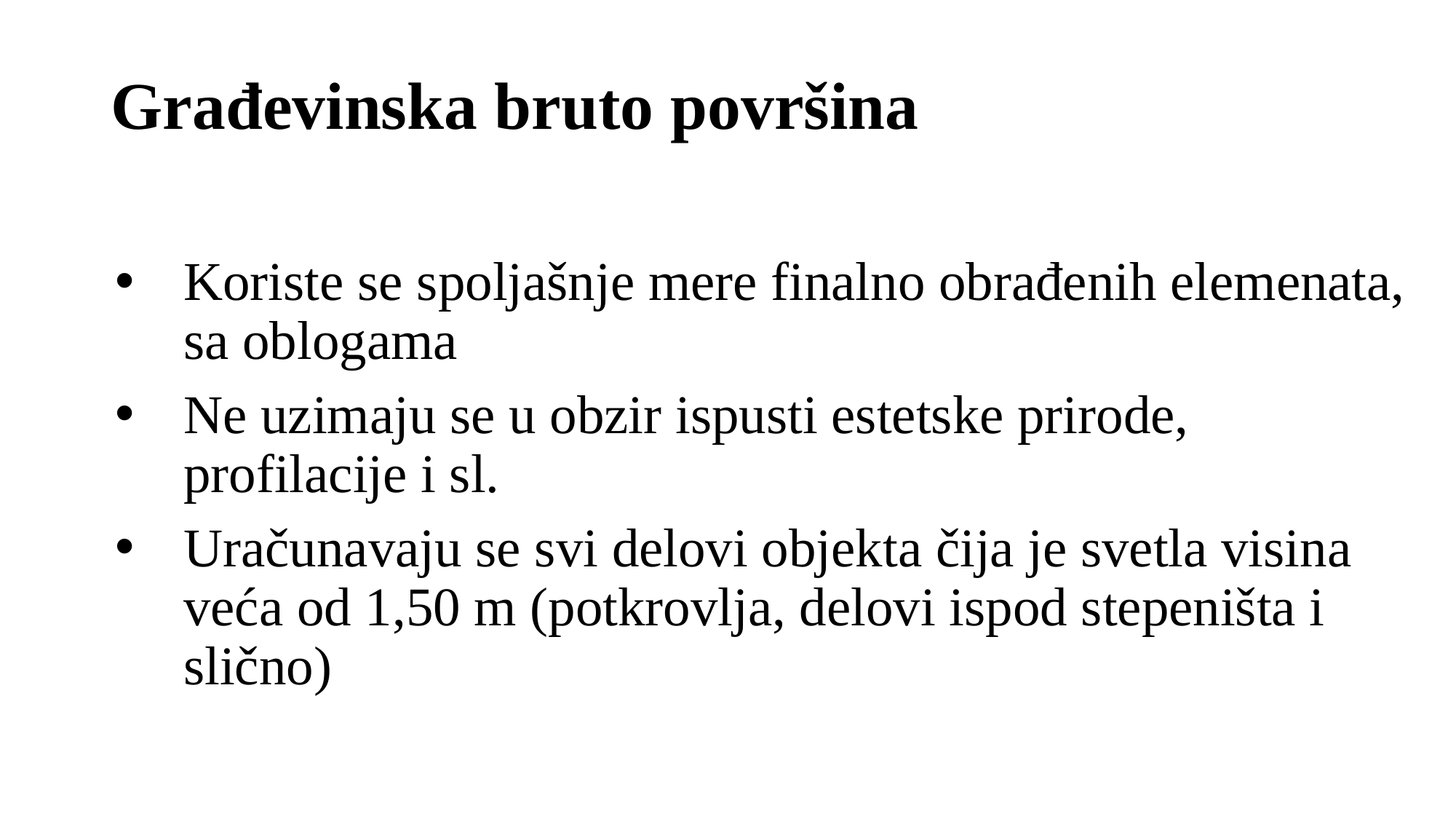

# Građevinska bruto površina
Koriste se spoljašnje mere finalno obrađenih elemenata, sa oblogama
Ne uzimaju se u obzir ispusti estetske prirode, profilacije i sl.
Uračunavaju se svi delovi objekta čija je svetla visina veća od 1,50 m (potkrovlja, delovi ispod stepeništa i slično)